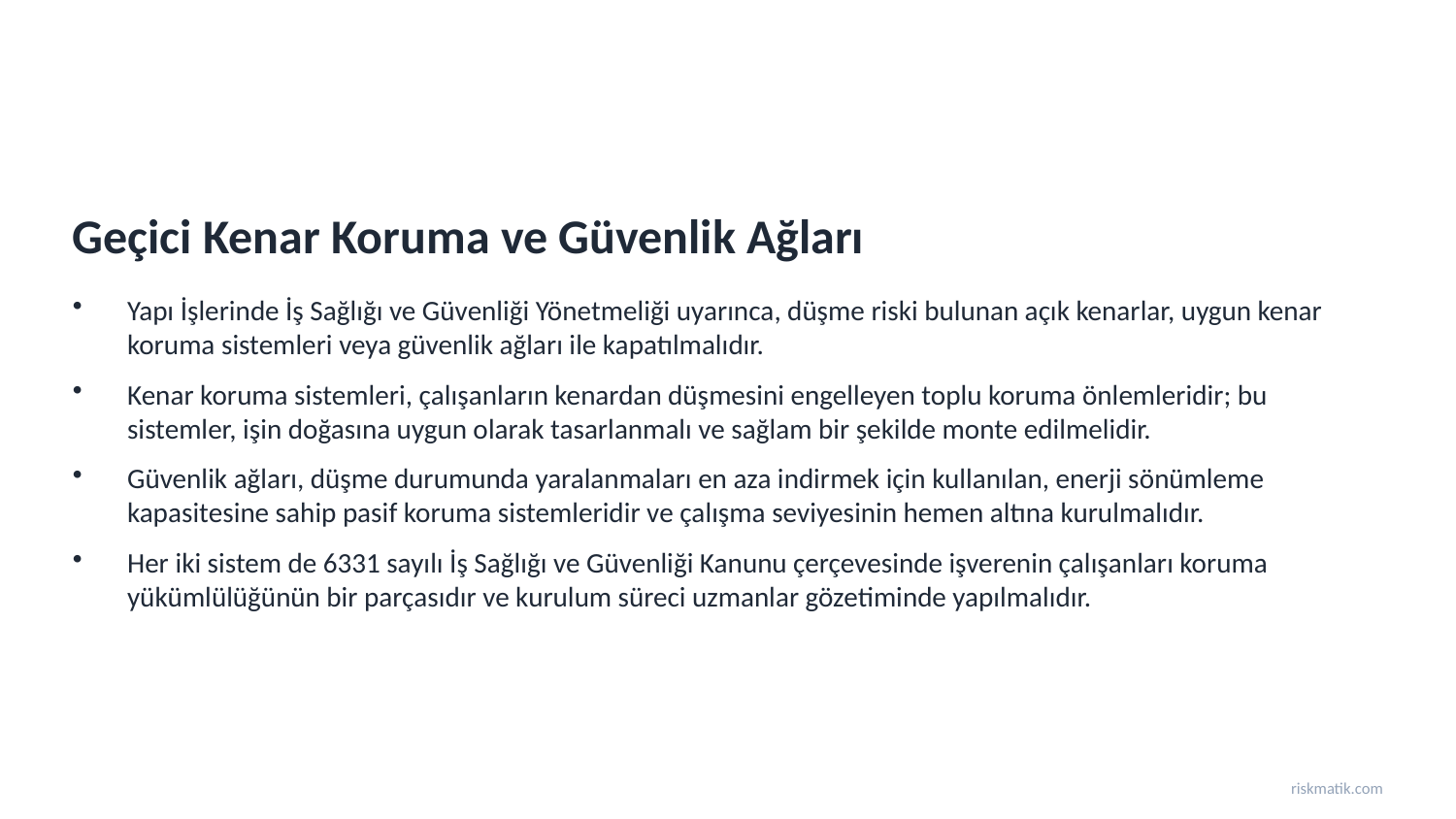

Geçici Kenar Koruma ve Güvenlik Ağları
Yapı İşlerinde İş Sağlığı ve Güvenliği Yönetmeliği uyarınca, düşme riski bulunan açık kenarlar, uygun kenar koruma sistemleri veya güvenlik ağları ile kapatılmalıdır.
Kenar koruma sistemleri, çalışanların kenardan düşmesini engelleyen toplu koruma önlemleridir; bu sistemler, işin doğasına uygun olarak tasarlanmalı ve sağlam bir şekilde monte edilmelidir.
Güvenlik ağları, düşme durumunda yaralanmaları en aza indirmek için kullanılan, enerji sönümleme kapasitesine sahip pasif koruma sistemleridir ve çalışma seviyesinin hemen altına kurulmalıdır.
Her iki sistem de 6331 sayılı İş Sağlığı ve Güvenliği Kanunu çerçevesinde işverenin çalışanları koruma yükümlülüğünün bir parçasıdır ve kurulum süreci uzmanlar gözetiminde yapılmalıdır.
riskmatik.com